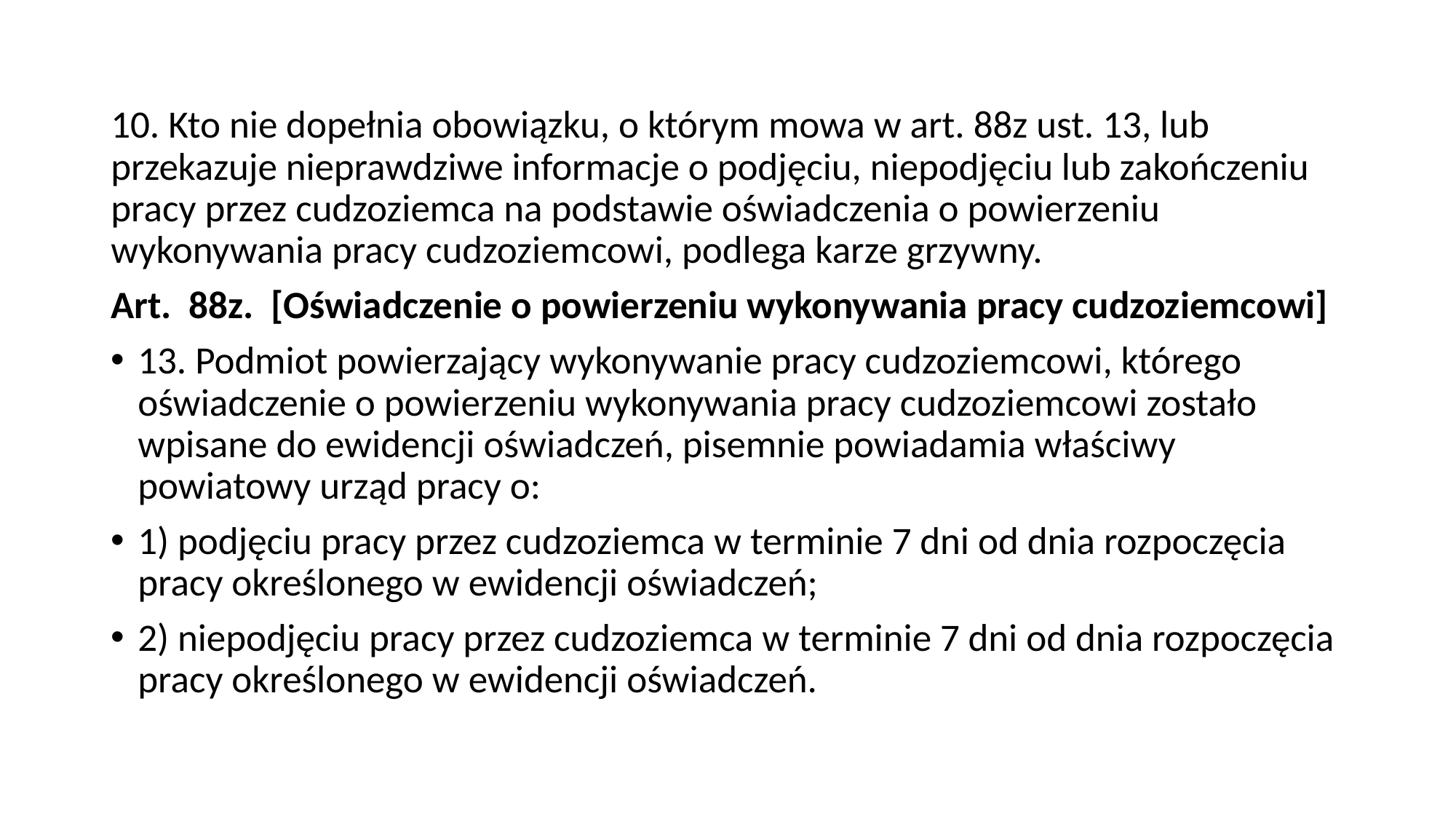

10. Kto nie dopełnia obowiązku, o którym mowa w art. 88z ust. 13, lub przekazuje nieprawdziwe informacje o podjęciu, niepodjęciu lub zakończeniu pracy przez cudzoziemca na podstawie oświadczenia o powierzeniu wykonywania pracy cudzoziemcowi, podlega karze grzywny.
Art.  88z.  [Oświadczenie o powierzeniu wykonywania pracy cudzoziemcowi]
13. Podmiot powierzający wykonywanie pracy cudzoziemcowi, którego oświadczenie o powierzeniu wykonywania pracy cudzoziemcowi zostało wpisane do ewidencji oświadczeń, pisemnie powiadamia właściwy powiatowy urząd pracy o:
1) podjęciu pracy przez cudzoziemca w terminie 7 dni od dnia rozpoczęcia pracy określonego w ewidencji oświadczeń;
2) niepodjęciu pracy przez cudzoziemca w terminie 7 dni od dnia rozpoczęcia pracy określonego w ewidencji oświadczeń.